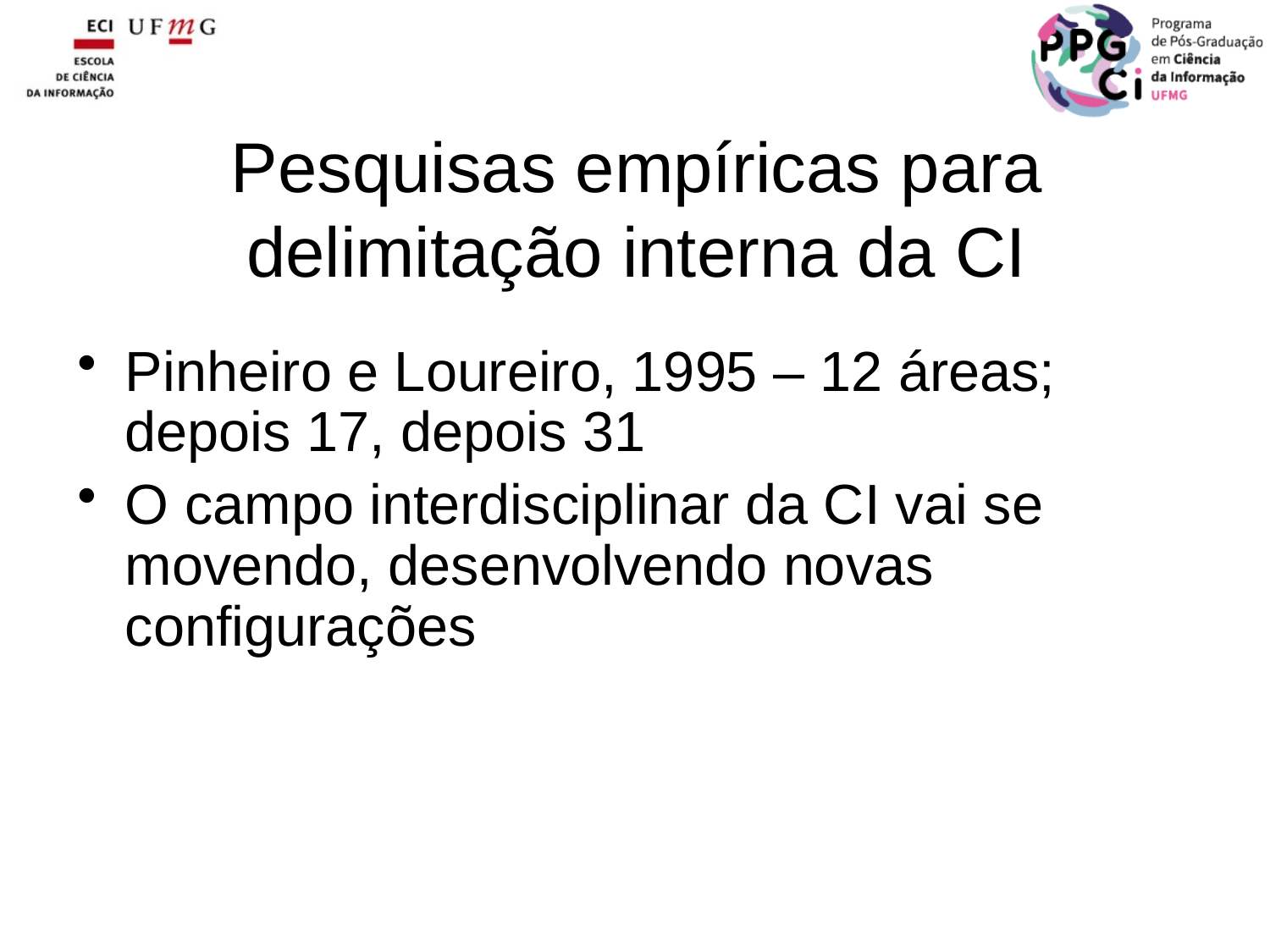

Pesquisas empíricas para delimitação interna da CI
Pinheiro e Loureiro, 1995 – 12 áreas; depois 17, depois 31
O campo interdisciplinar da CI vai se movendo, desenvolvendo novas configurações